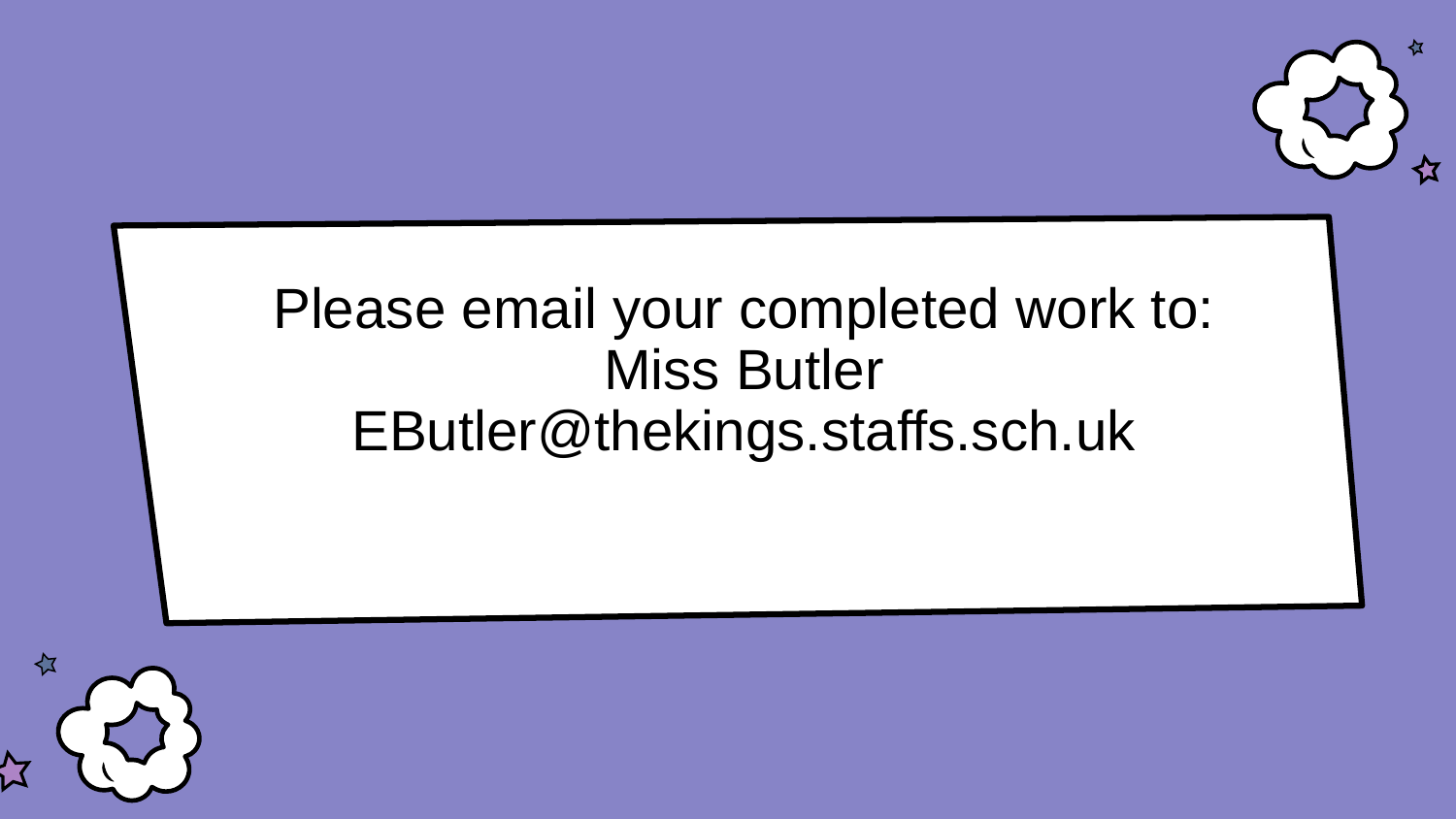

# Please email your completed work to: Miss Butler EButler@thekings.staffs.sch.uk